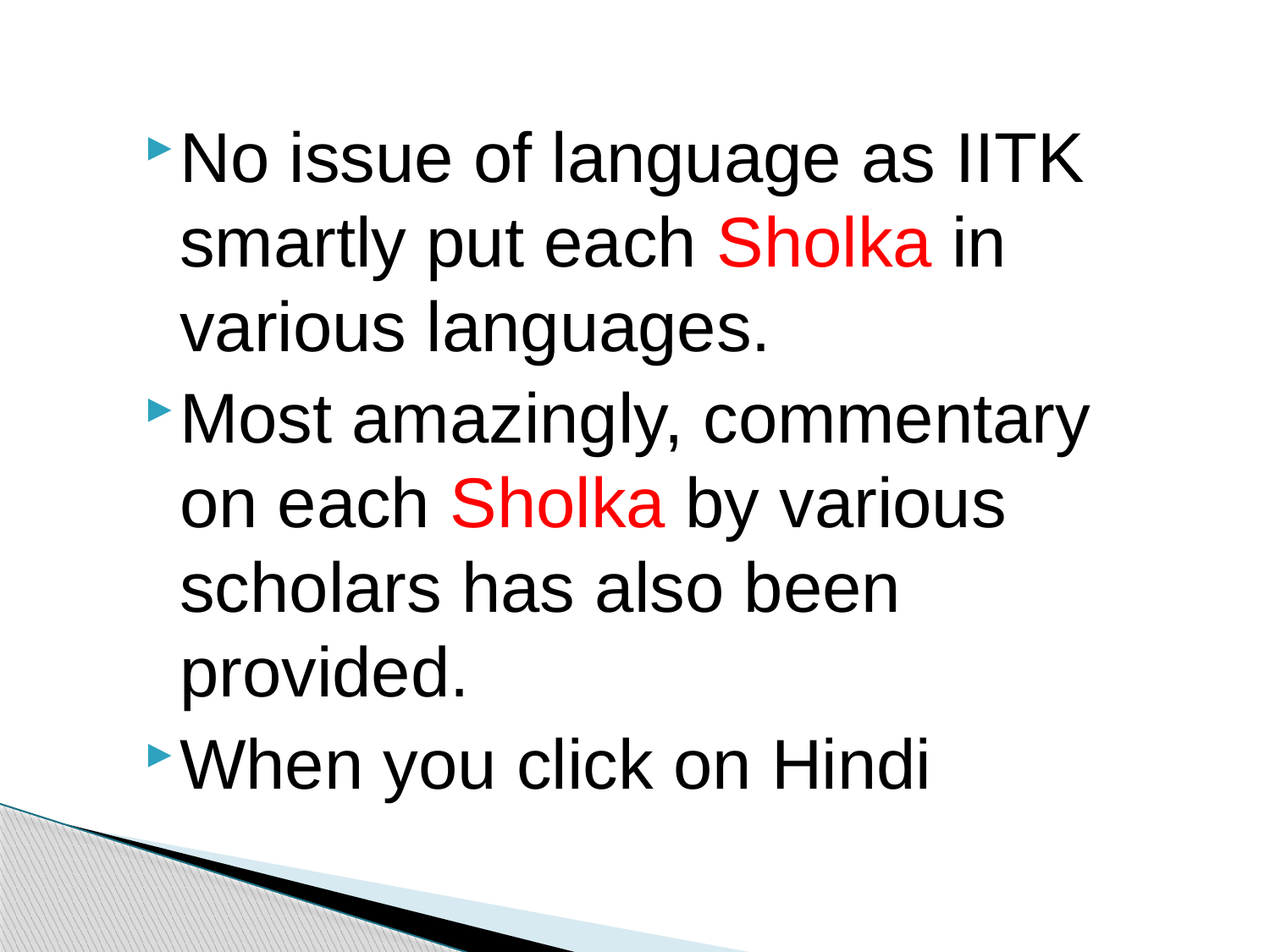

No issue of language as IITK smartly put each Sholka in various languages.
Most amazingly, commentary on each Sholka by various scholars has also been provided.
When you click on Hindi